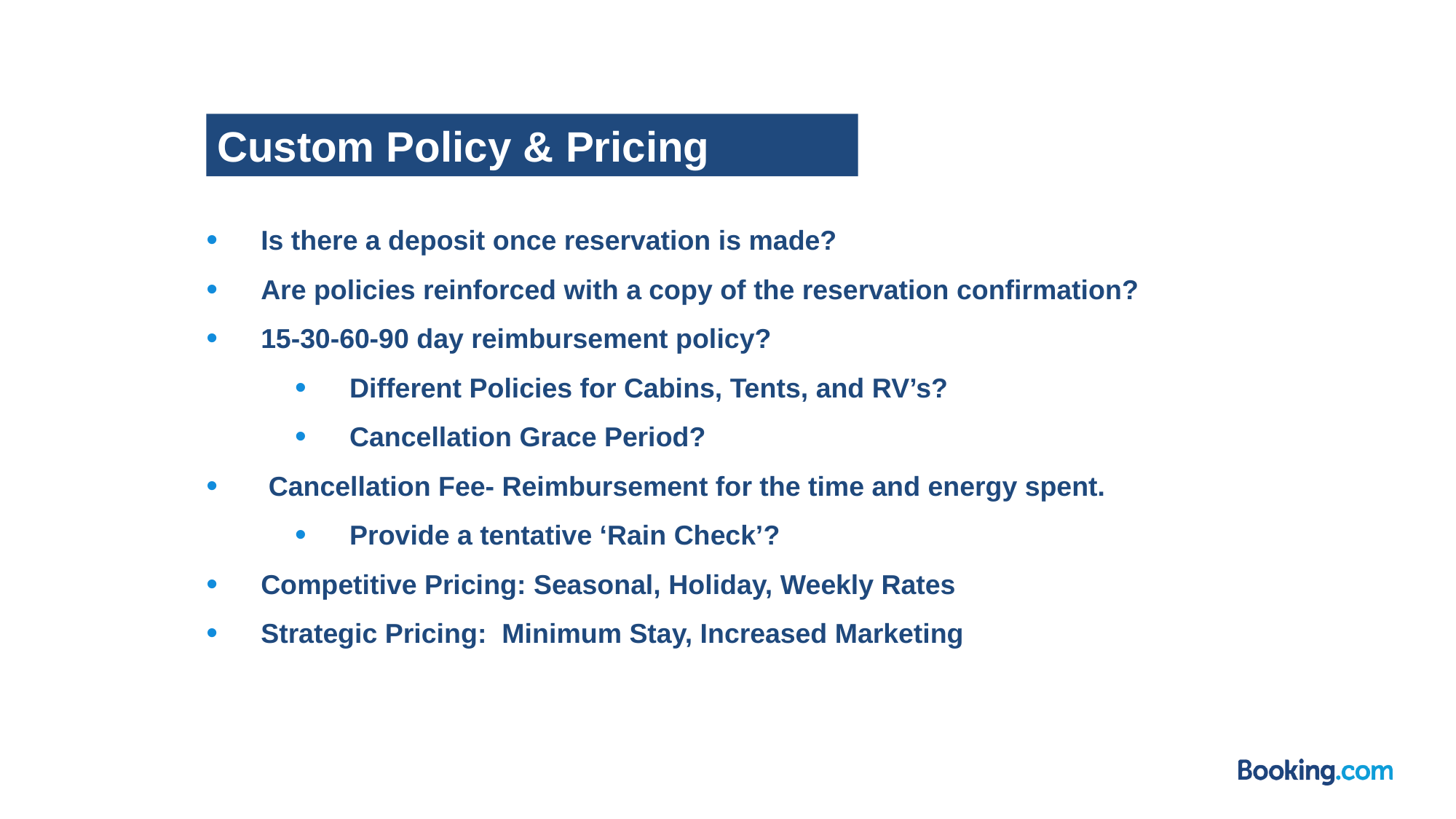

Custom Policy & Pricing

Is there a deposit once reservation is made?
Are policies reinforced with a copy of the reservation confirmation?
15-30-60-90 day reimbursement policy?
Different Policies for Cabins, Tents, and RV’s?
Cancellation Grace Period?
 Cancellation Fee- Reimbursement for the time and energy spent.
Provide a tentative ‘Rain Check’?
Competitive Pricing: Seasonal, Holiday, Weekly Rates
Strategic Pricing:  Minimum Stay, Increased Marketing